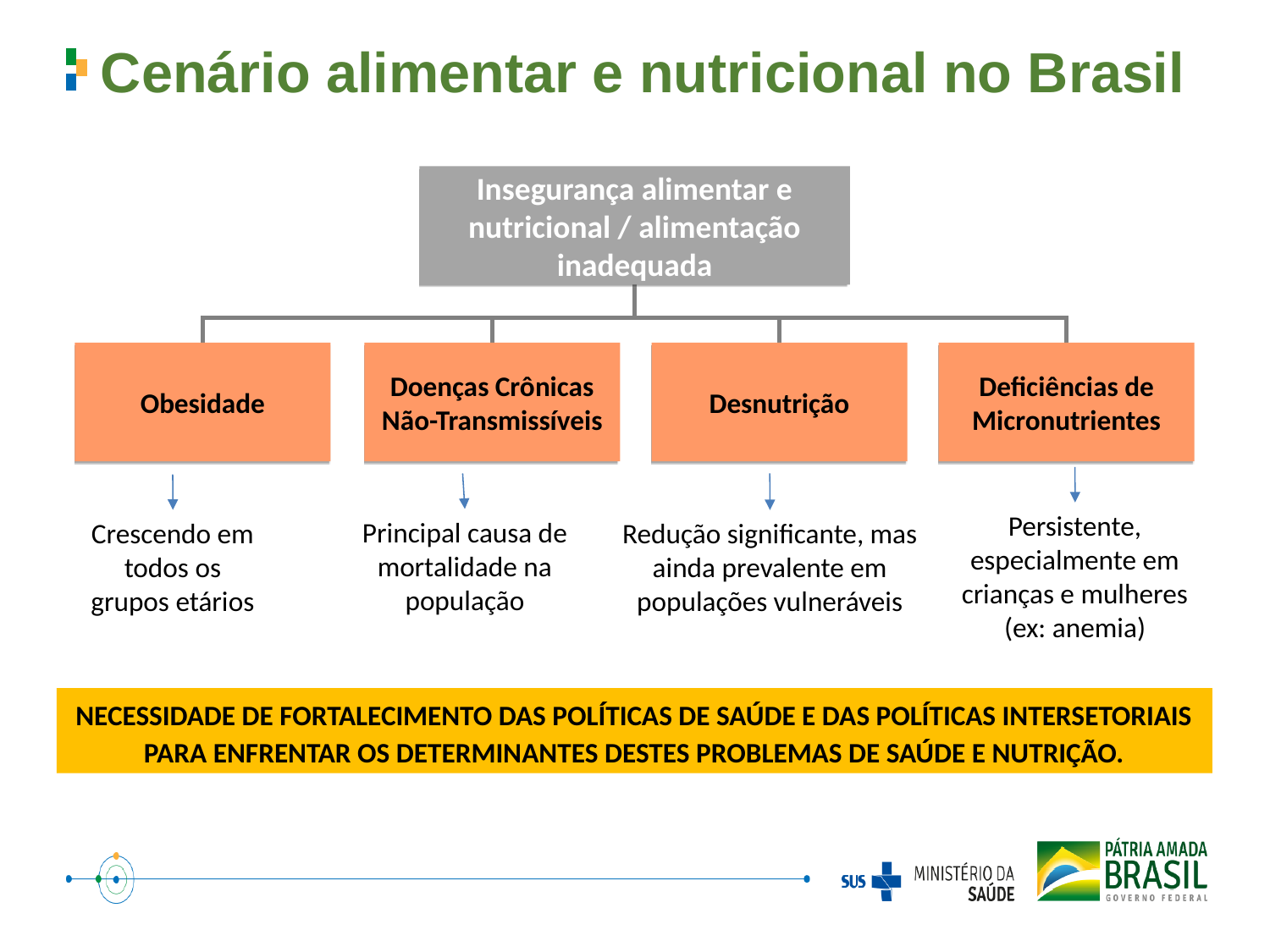

Cenário alimentar e nutricional no Brasil
Insegurança alimentar e nutricional / alimentação inadequada

Obesidade
Doenças Crônicas Não-Transmissíveis
Desnutrição

Deficiências de Micronutrientes

Persistente, especialmente em crianças e mulheres (ex: anemia)
Principal causa de mortalidade na população
Crescendo em todos os grupos etários
Redução significante, mas ainda prevalente em populações vulneráveis
NECESSIDADE DE FORTALECIMENTO DAS POLÍTICAS DE SAÚDE E DAS POLÍTICAS INTERSETORIAIS PARA ENFRENTAR OS DETERMINANTES DESTES PROBLEMAS DE SAÚDE E NUTRIÇÃO.